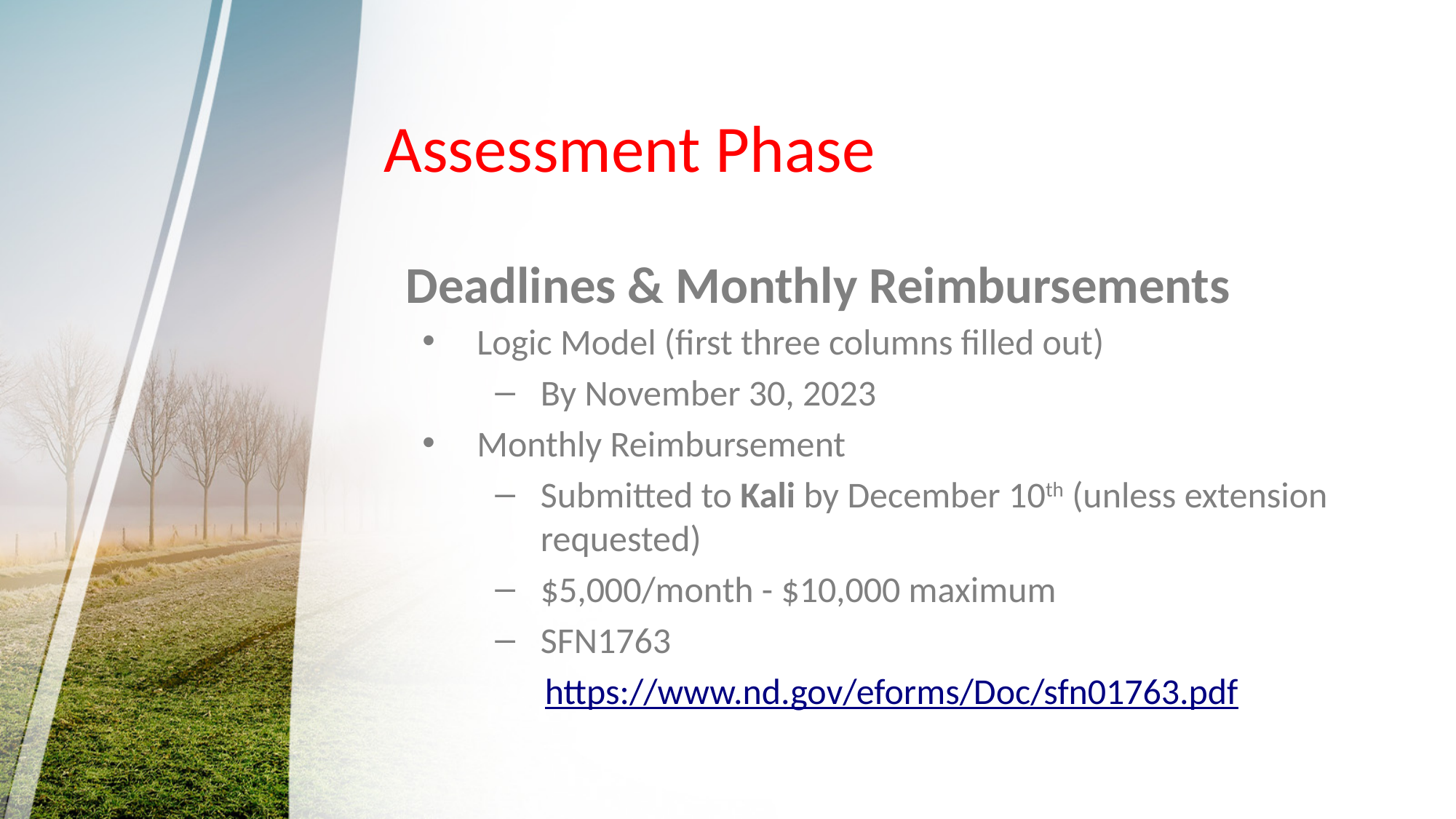

# Assessment Phase
Deadlines & Monthly Reimbursements
Logic Model (first three columns filled out)
By November 30, 2023
Monthly Reimbursement
Submitted to Kali by December 10th (unless extension requested)
$5,000/month - $10,000 maximum
SFN1763
https://www.nd.gov/eforms/Doc/sfn01763.pdf